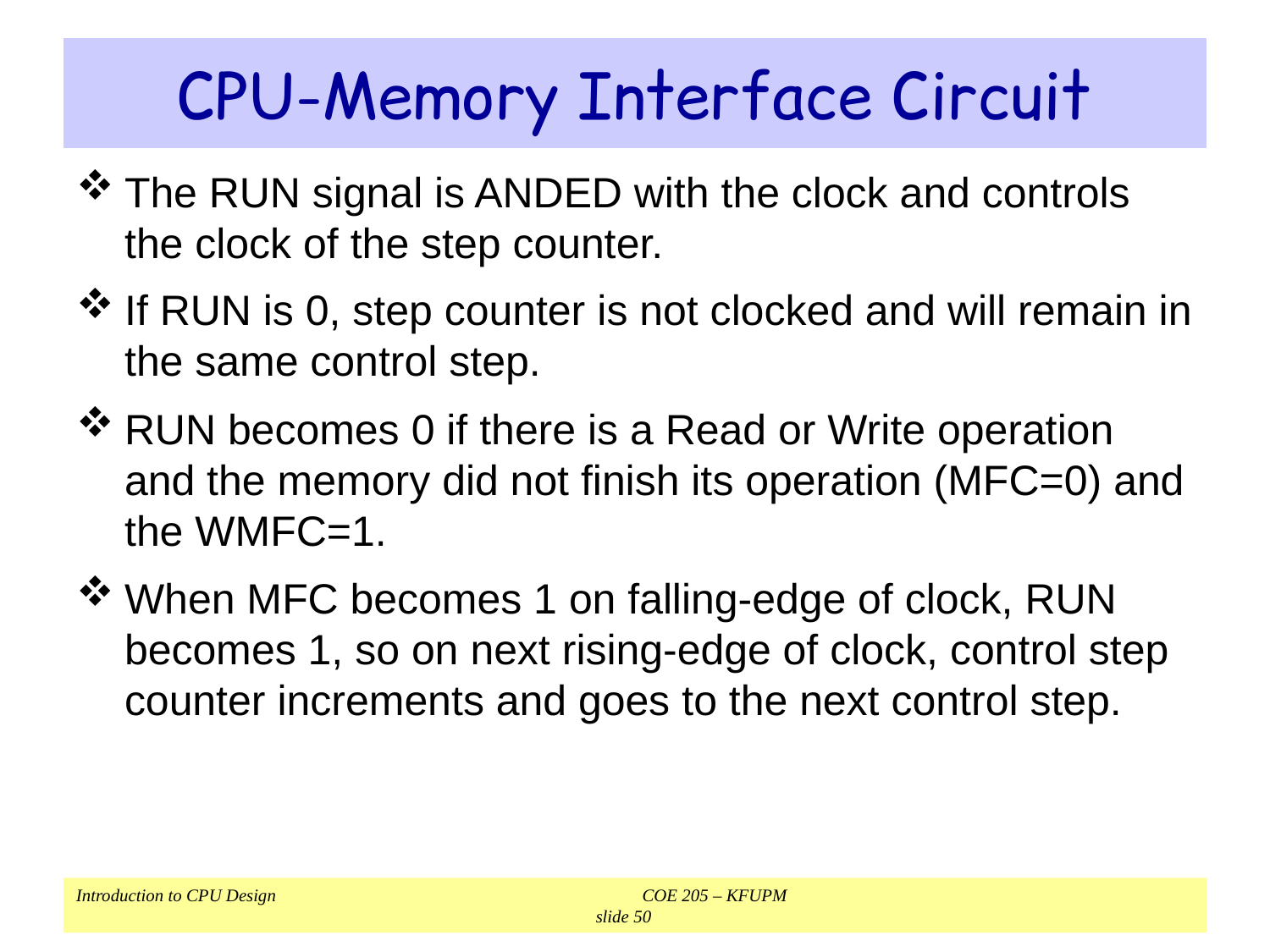

# CPU-Memory Interface Circuit
The RUN signal is ANDED with the clock and controls the clock of the step counter.
If RUN is 0, step counter is not clocked and will remain in the same control step.
RUN becomes 0 if there is a Read or Write operation and the memory did not finish its operation (MFC=0) and the WMFC=1.
When MFC becomes 1 on falling-edge of clock, RUN becomes 1, so on next rising-edge of clock, control step counter increments and goes to the next control step.